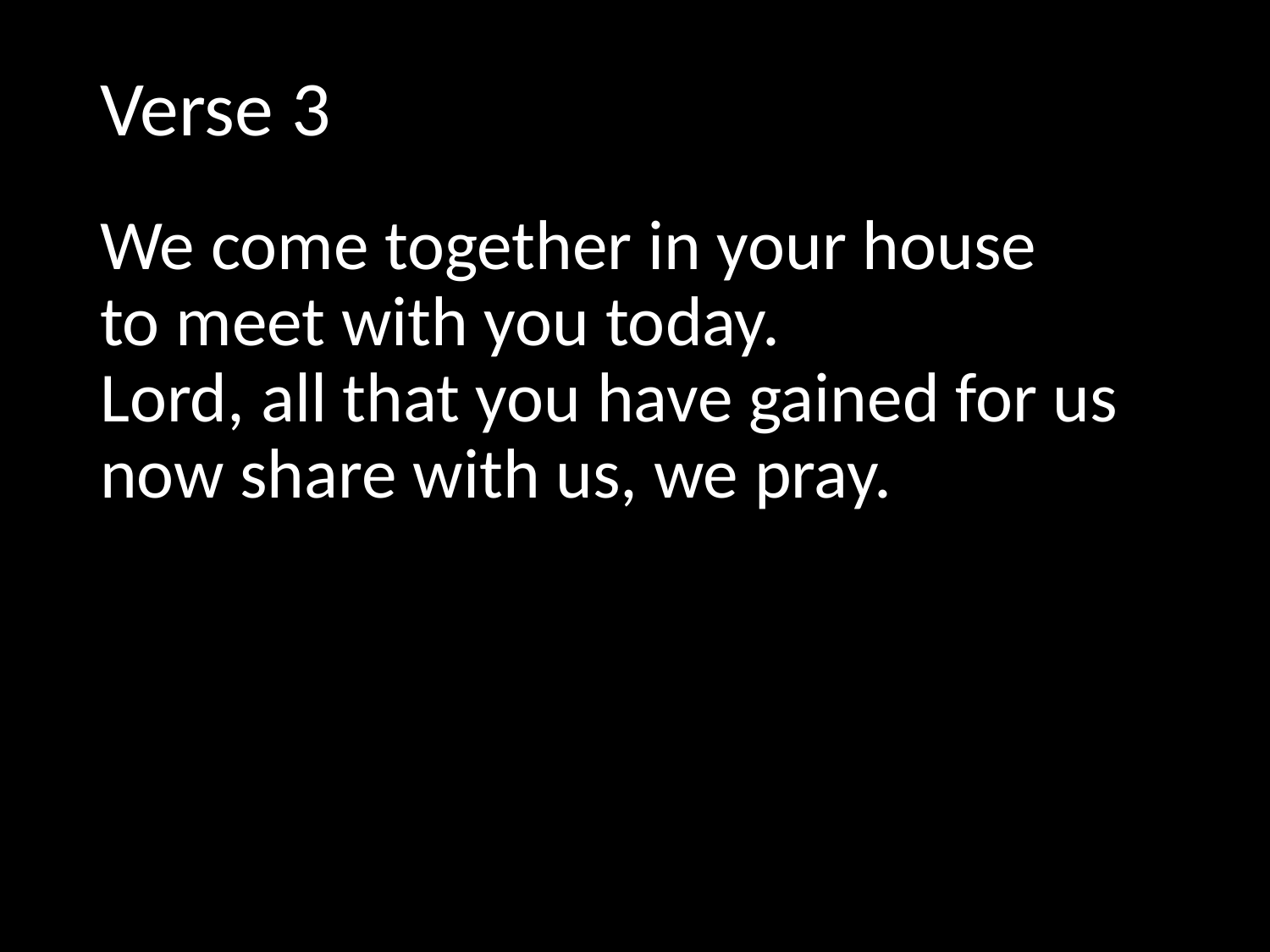

# Verse 3
We come together in your house
to meet with you today.
Lord, all that you have gained for us
now share with us, we pray.